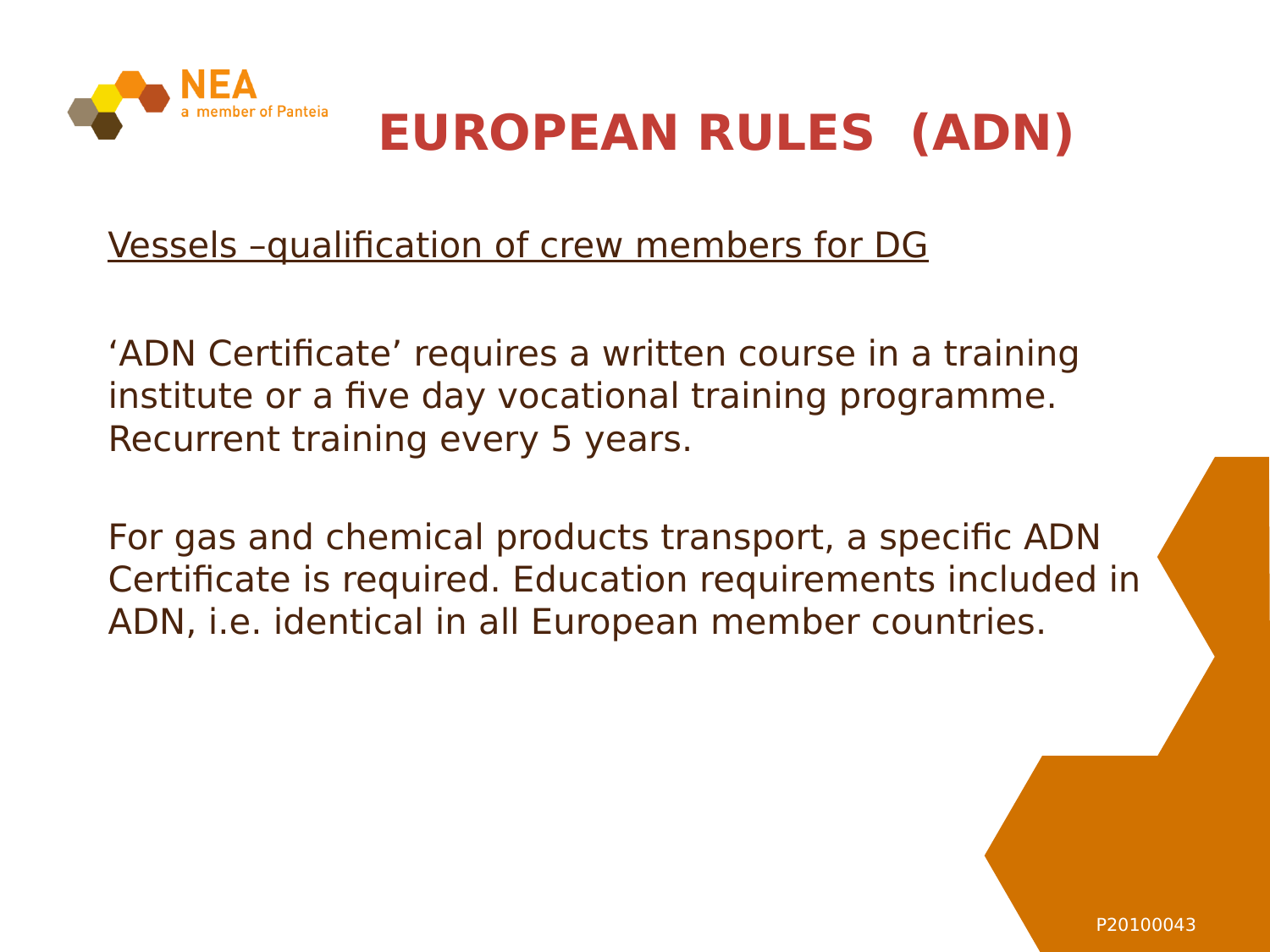

# EUROPEAN RULES  (ADN)
Vessels –qualification of crew members for DG

‘ADN Certificate’ requires a written course in a training institute or a five day vocational training programme. Recurrent training every 5 years.

For gas and chemical products transport, a specific ADN Certificate is required. Education requirements included in ADN, i.e. identical in all European member countries.